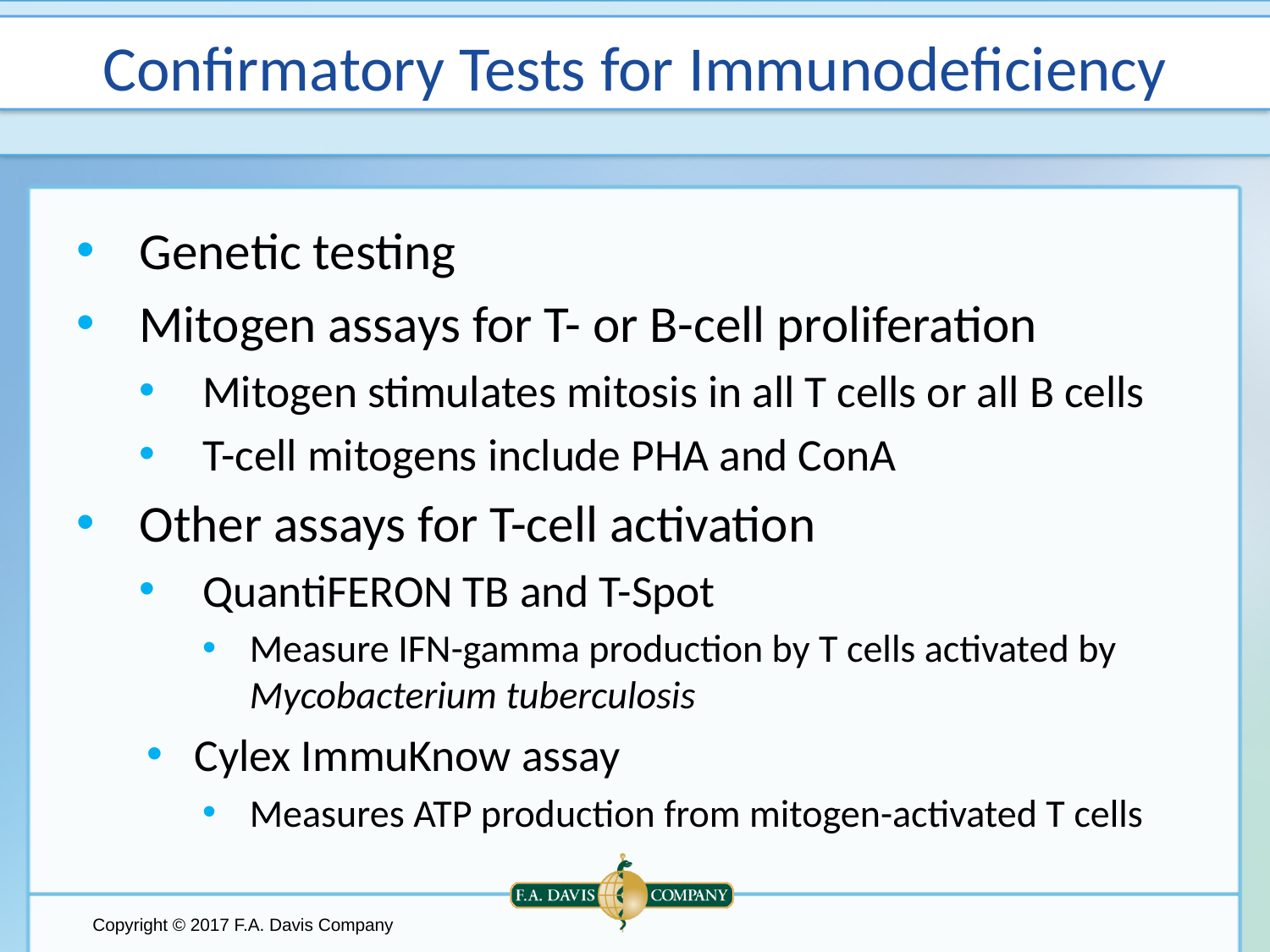

# Confirmatory Tests for Immunodeficiency
Genetic testing
Mitogen assays for T- or B-cell proliferation
Mitogen stimulates mitosis in all T cells or all B cells
T-cell mitogens include PHA and ConA
Other assays for T-cell activation
QuantiFERON TB and T-Spot
Measure IFN-gamma production by T cells activated by Mycobacterium tuberculosis
Cylex ImmuKnow assay
Measures ATP production from mitogen-activated T cells